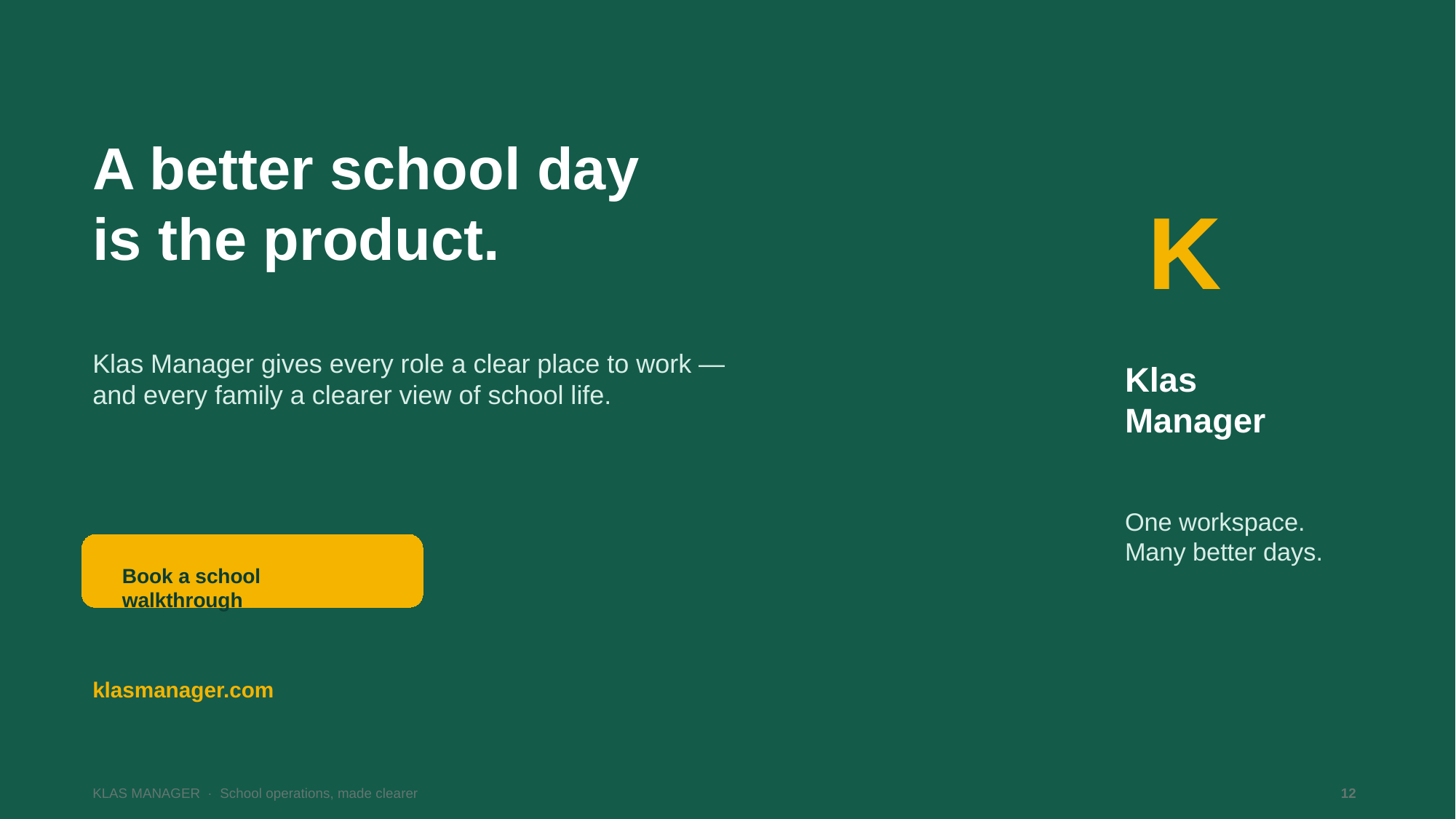

A better school day
is the product.
K
Klas Manager gives every role a clear place to work — and every family a clearer view of school life.
Klas
Manager
One workspace.
Many better days.

Book a school walkthrough
klasmanager.com
KLAS MANAGER  ·  School operations, made clearer
12